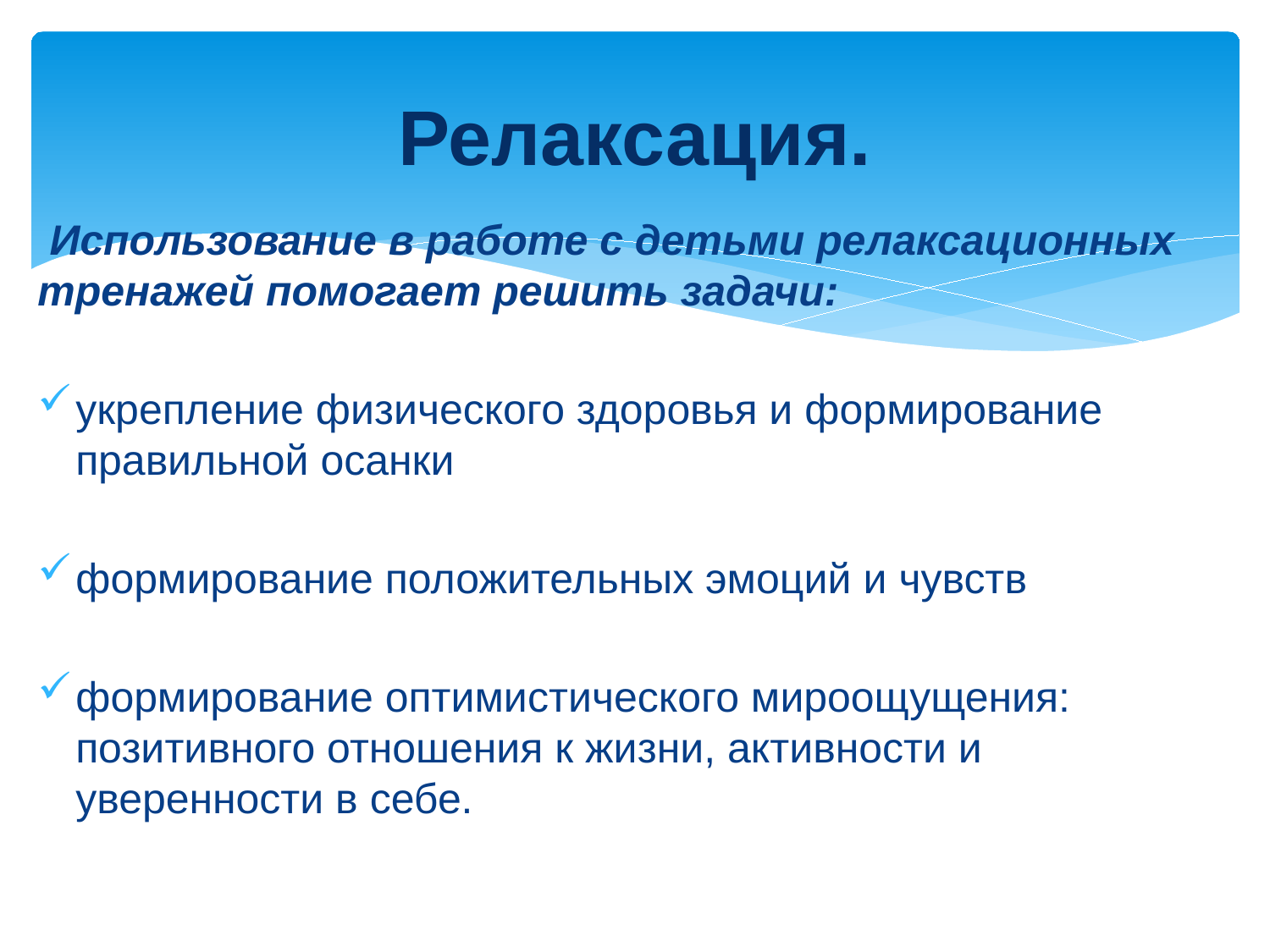

# Релаксация.
 Использование в работе с детьми релаксационных тренажей помогает решить задачи:

укрепление физического здоровья и формирование правильной осанки

формирование положительных эмоций и чувств

формирование оптимистического мироощущения: позитивного отношения к жизни, активности и уверенности в себе.